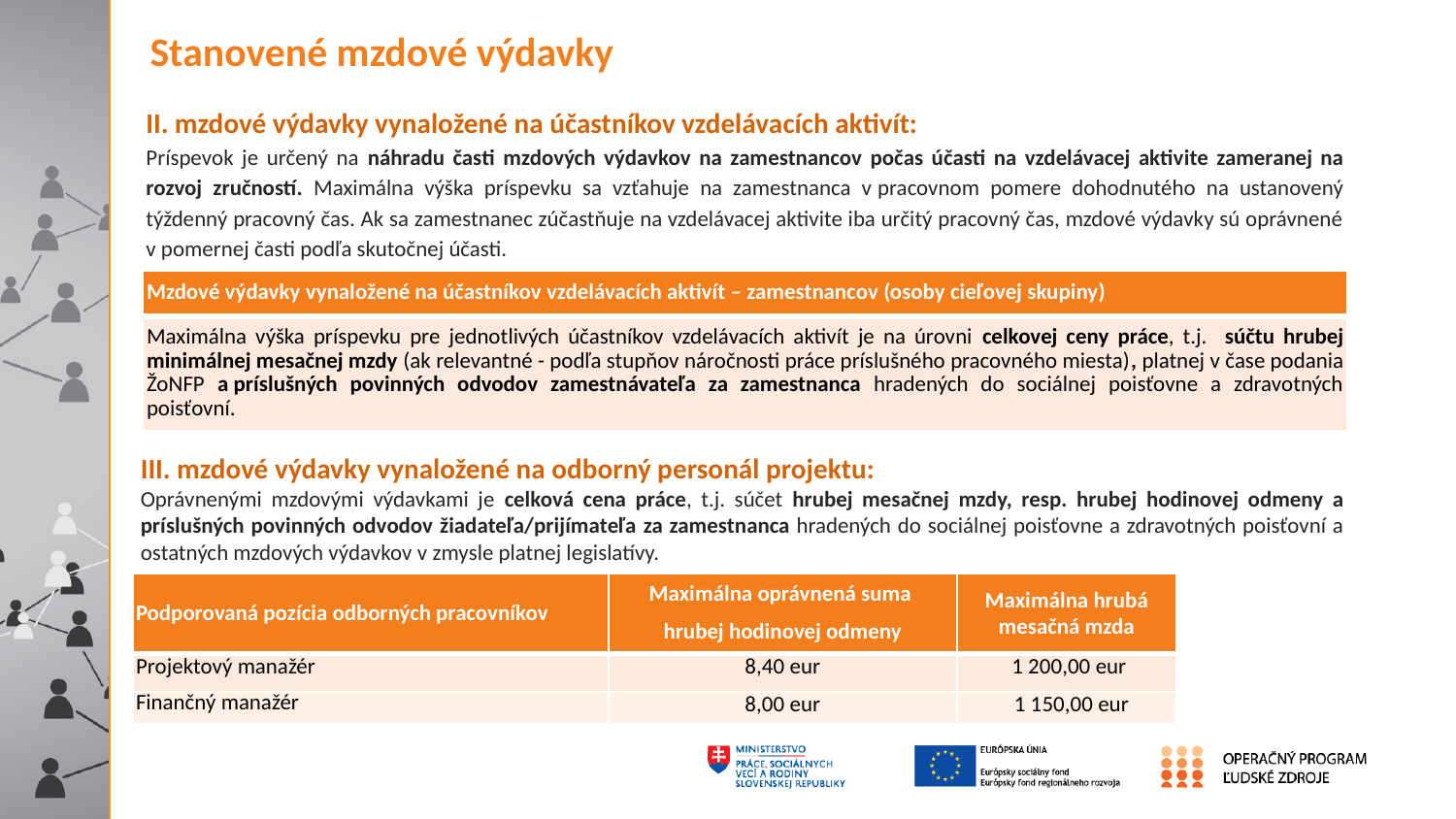

Stanovené mzdové výdavky

II. mzdové výdavky vynaložené na účastníkov vzdelávacích aktivít:
Príspevok je určený na náhradu časti mzdových výdavkov na zamestnancov počas účasti na vzdelávacej aktivite zameranej na rozvoj zručností. Maximálna výška príspevku sa vzťahuje na zamestnanca v pracovnom pomere dohodnutého na ustanovený týždenný pracovný čas. Ak sa zamestnanec zúčastňuje na vzdelávacej aktivite iba určitý pracovný čas, mzdové výdavky sú oprávnené v pomernej časti podľa skutočnej účasti.
| Mzdové výdavky vynaložené na účastníkov vzdelávacích aktivít – zamestnancov (osoby cieľovej skupiny) |
| --- |
| Maximálna výška príspevku pre jednotlivých účastníkov vzdelávacích aktivít je na úrovni celkovej ceny práce, t.j. súčtu hrubej minimálnej mesačnej mzdy (ak relevantné - podľa stupňov náročnosti práce príslušného pracovného miesta), platnej v čase podania ŽoNFP a príslušných povinných odvodov zamestnávateľa za zamestnanca hradených do sociálnej poisťovne a zdravotných poisťovní. |
III. mzdové výdavky vynaložené na odborný personál projektu:
Oprávnenými mzdovými výdavkami je celková cena práce, t.j. súčet hrubej mesačnej mzdy, resp. hrubej hodinovej odmeny a príslušných povinných odvodov žiadateľa/prijímateľa za zamestnanca hradených do sociálnej poisťovne a zdravotných poisťovní a ostatných mzdových výdavkov v zmysle platnej legislatívy.
| Podporovaná pozícia odborných pracovníkov | Maximálna oprávnená suma hrubej hodinovej odmeny | Maximálna hrubá mesačná mzda |
| --- | --- | --- |
| Projektový manažér | 8,40 eur | 1 200,00 eur |
| Finančný manažér | 8,00 eur | 1 150,00 eur |